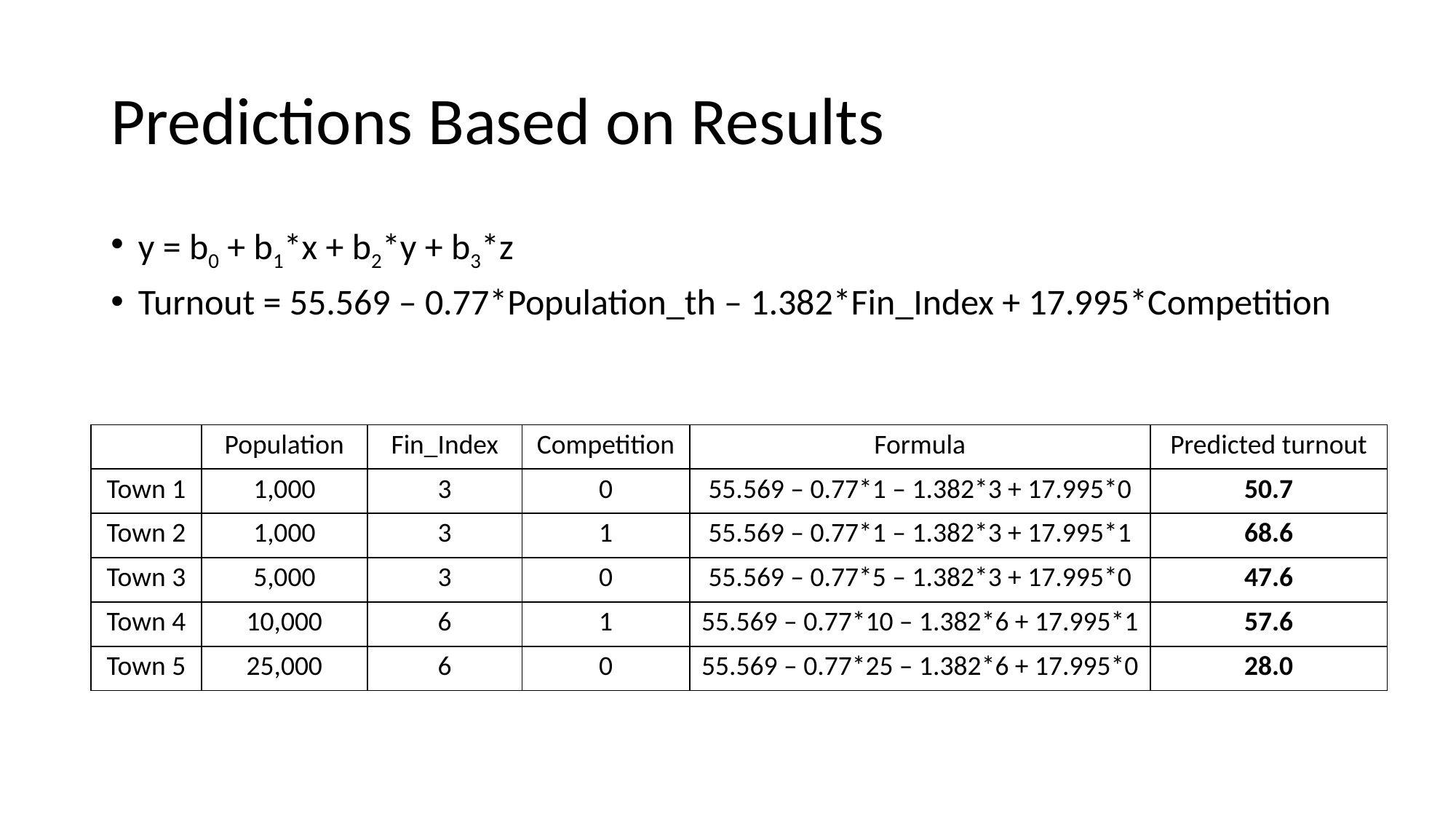

# Predictions Based on Results
y = b0 + b1*x + b2*y + b3*z
Turnout = 55.569 – 0.77*Population_th – 1.382*Fin_Index + 17.995*Competition

|  | Population | Fin\_Index | Competition | Formula | Predicted turnout |
| --- | --- | --- | --- | --- | --- |
| Town 1 | 1,000 | 3 | 0 | 55.569 – 0.77\*1 – 1.382\*3 + 17.995\*0 | 50.7 |
| Town 2 | 1,000 | 3 | 1 | 55.569 – 0.77\*1 – 1.382\*3 + 17.995\*1 | 68.6 |
| Town 3 | 5,000 | 3 | 0 | 55.569 – 0.77\*5 – 1.382\*3 + 17.995\*0 | 47.6 |
| Town 4 | 10,000 | 6 | 1 | 55.569 – 0.77\*10 – 1.382\*6 + 17.995\*1 | 57.6 |
| Town 5 | 25,000 | 6 | 0 | 55.569 – 0.77\*25 – 1.382\*6 + 17.995\*0 | 28.0 |